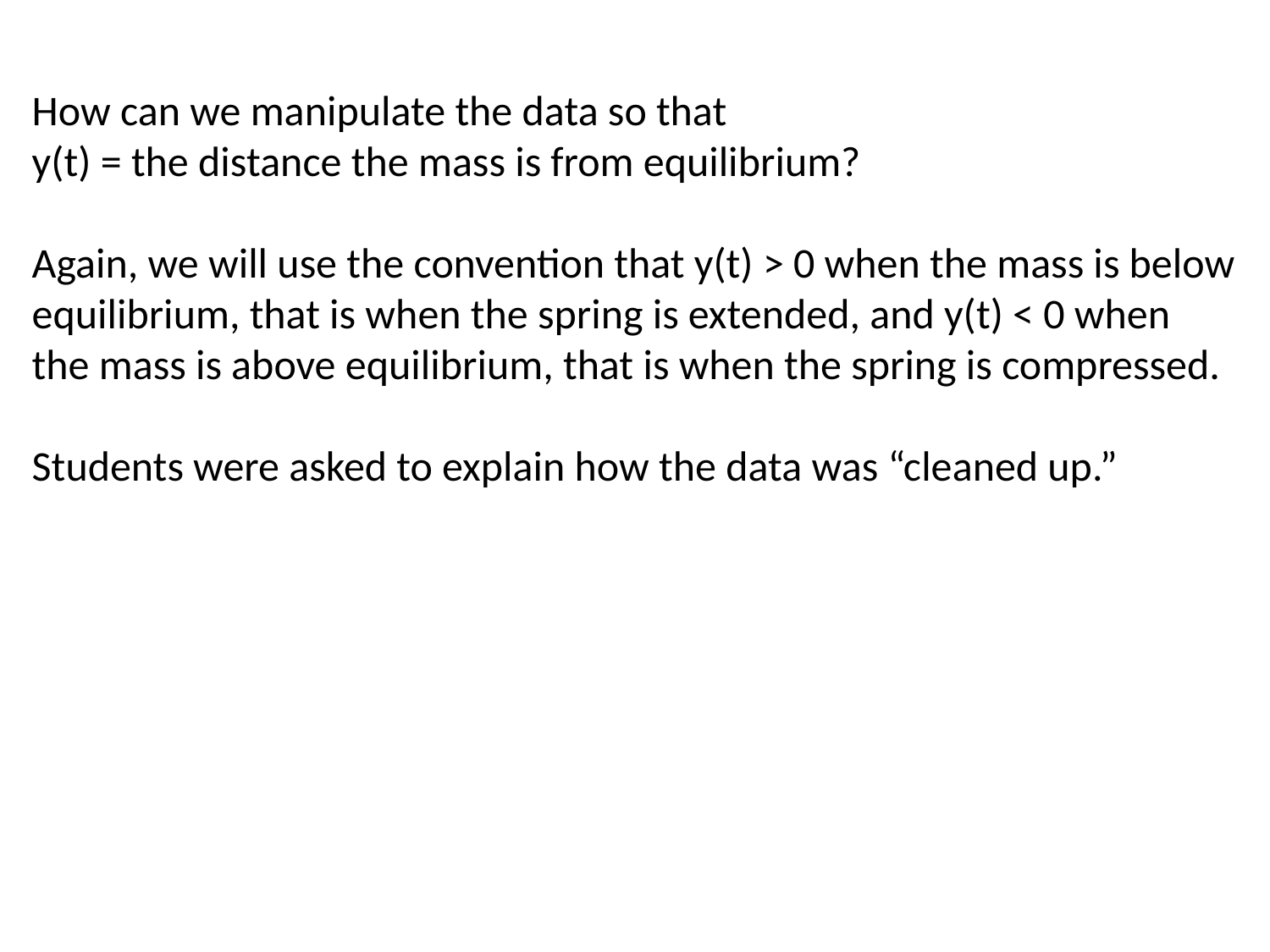

How can we manipulate the data so that
y(t) = the distance the mass is from equilibrium?

Again, we will use the convention that y(t) > 0 when the mass is below
equilibrium, that is when the spring is extended, and y(t) < 0 when
the mass is above equilibrium, that is when the spring is compressed.

Students were asked to explain how the data was “cleaned up.”